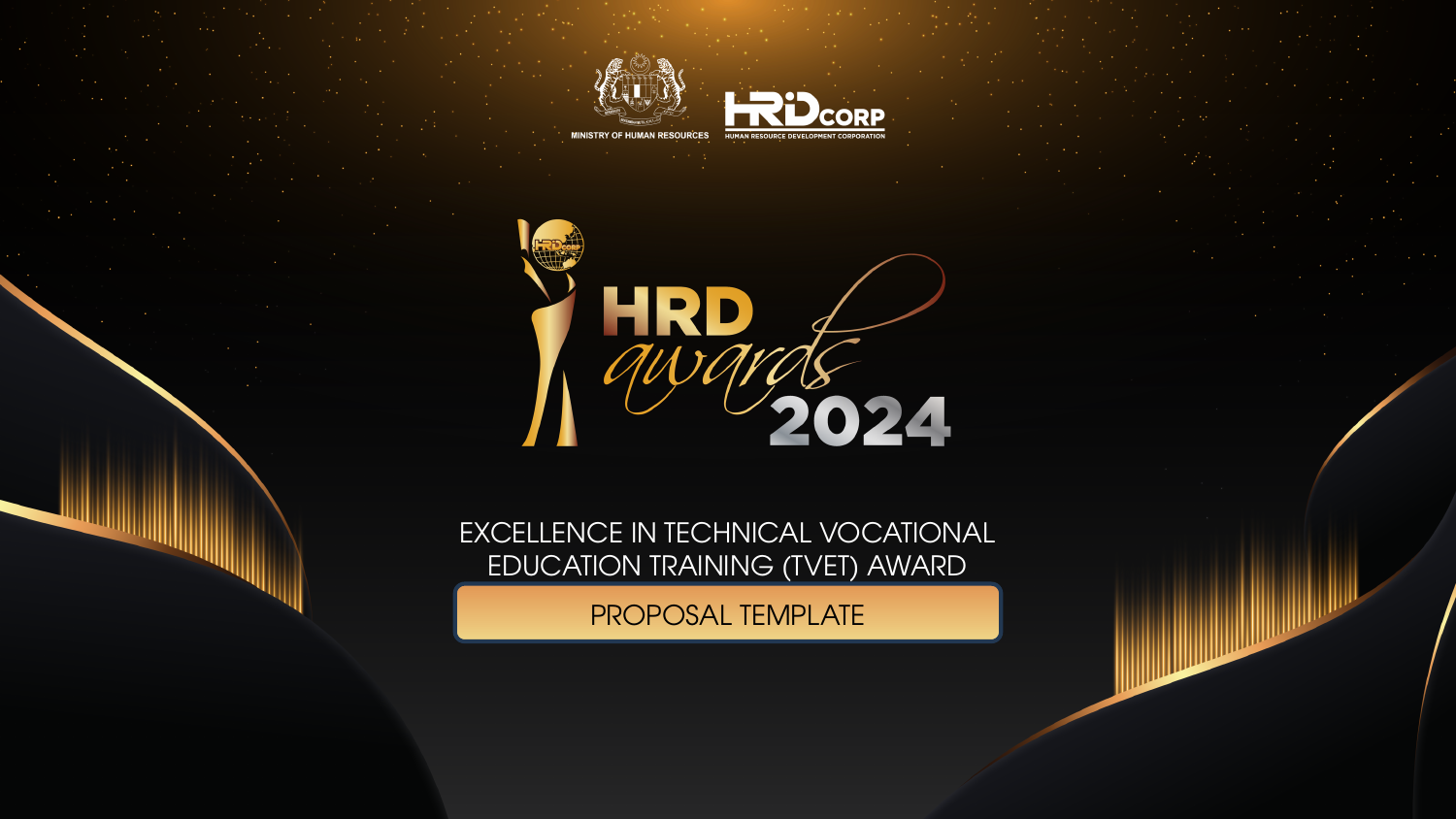

EXCELLENCE IN TECHNICAL VOCATIONAL EDUCATION TRAINING (TVET) AWARD

PROPOSAL TEMPLATE